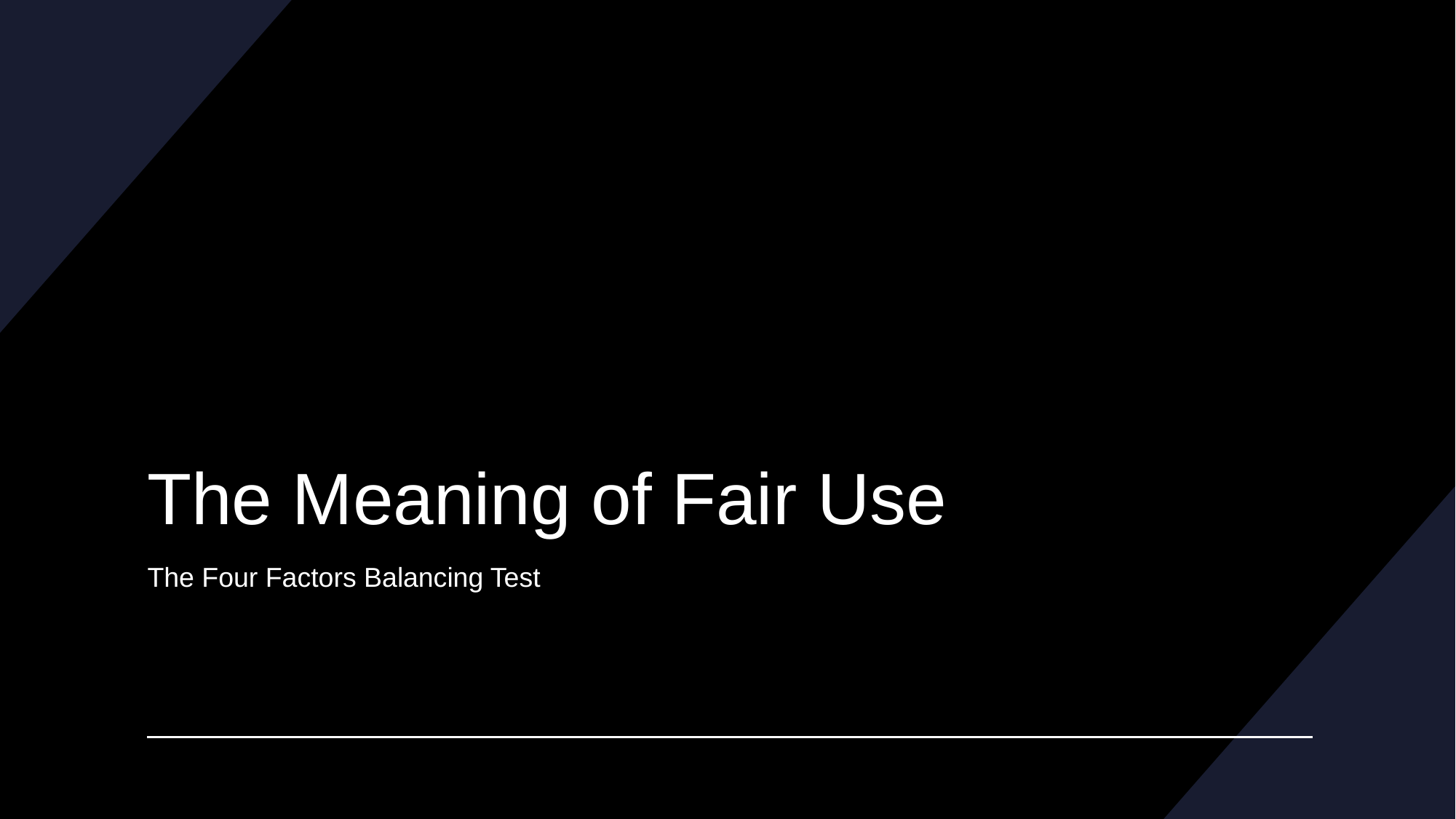

# The Meaning of Fair Use
The Four Factors Balancing Test